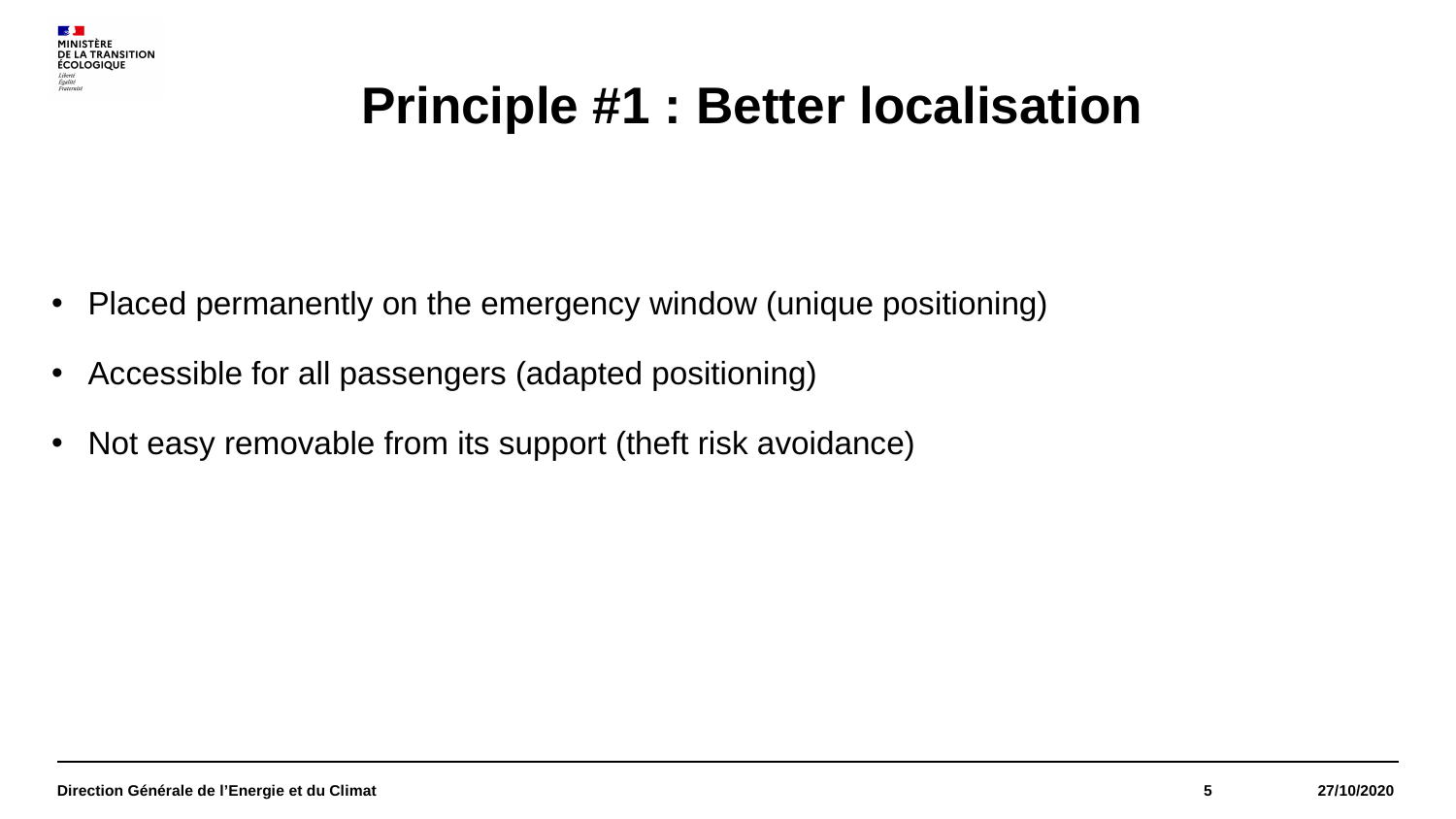

# Principle #1 : Better localisation

Placed permanently on the emergency window (unique positioning)

Accessible for all passengers (adapted positioning)

Not easy removable from its support (theft risk avoidance)

Direction Générale de l’Energie et du Climat
5
 27/10/2020